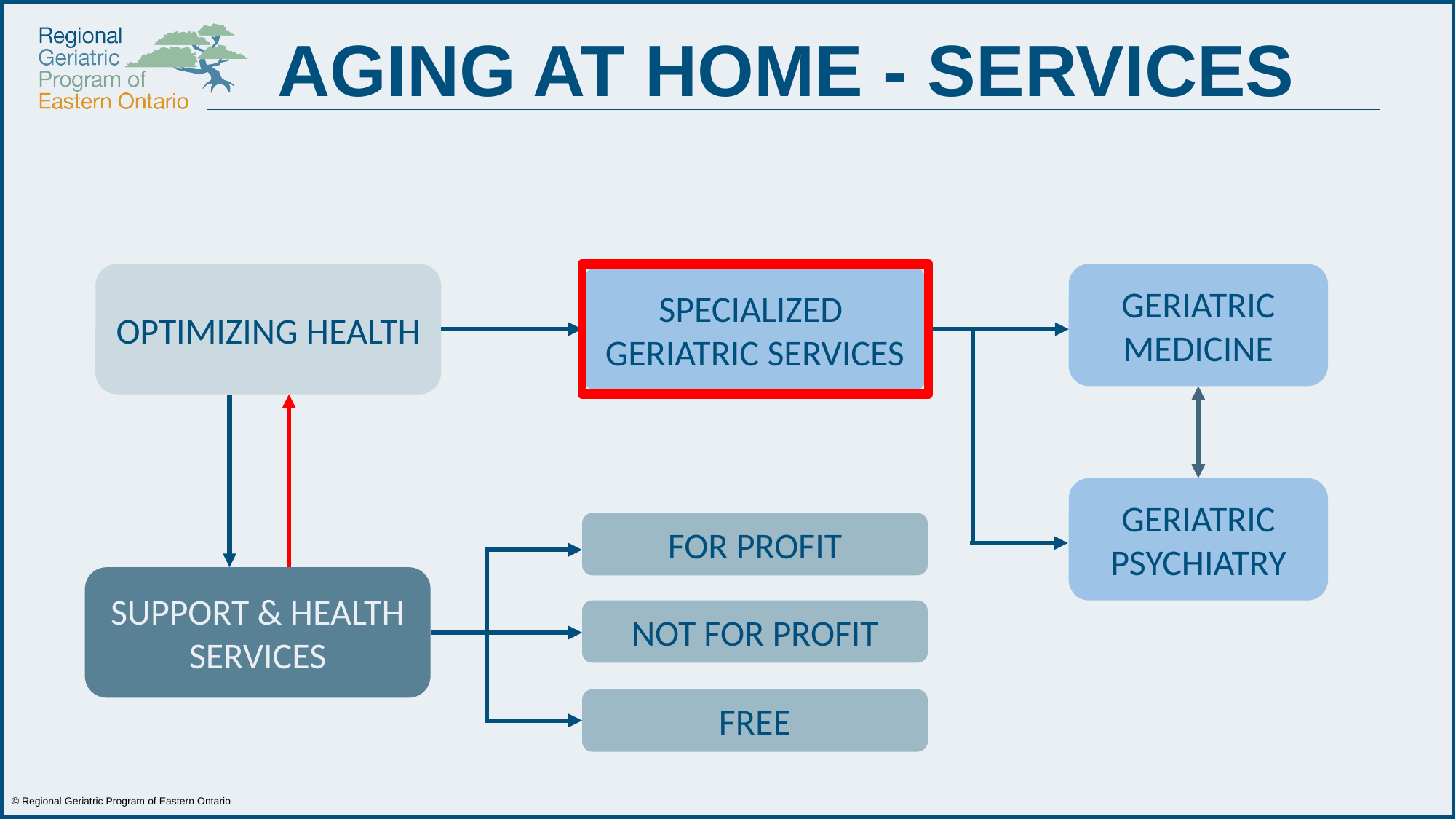

# AGING AT HOME - SERVICES

GERIATRIC
MEDICINE
OPTIMIZING HEALTH
SPECIALIZED
GERIATRIC SERVICES
GERIATRIC
PSYCHIATRY
FOR PROFIT
SUPPORT & HEALTH SERVICES
NOT FOR PROFIT
FREE